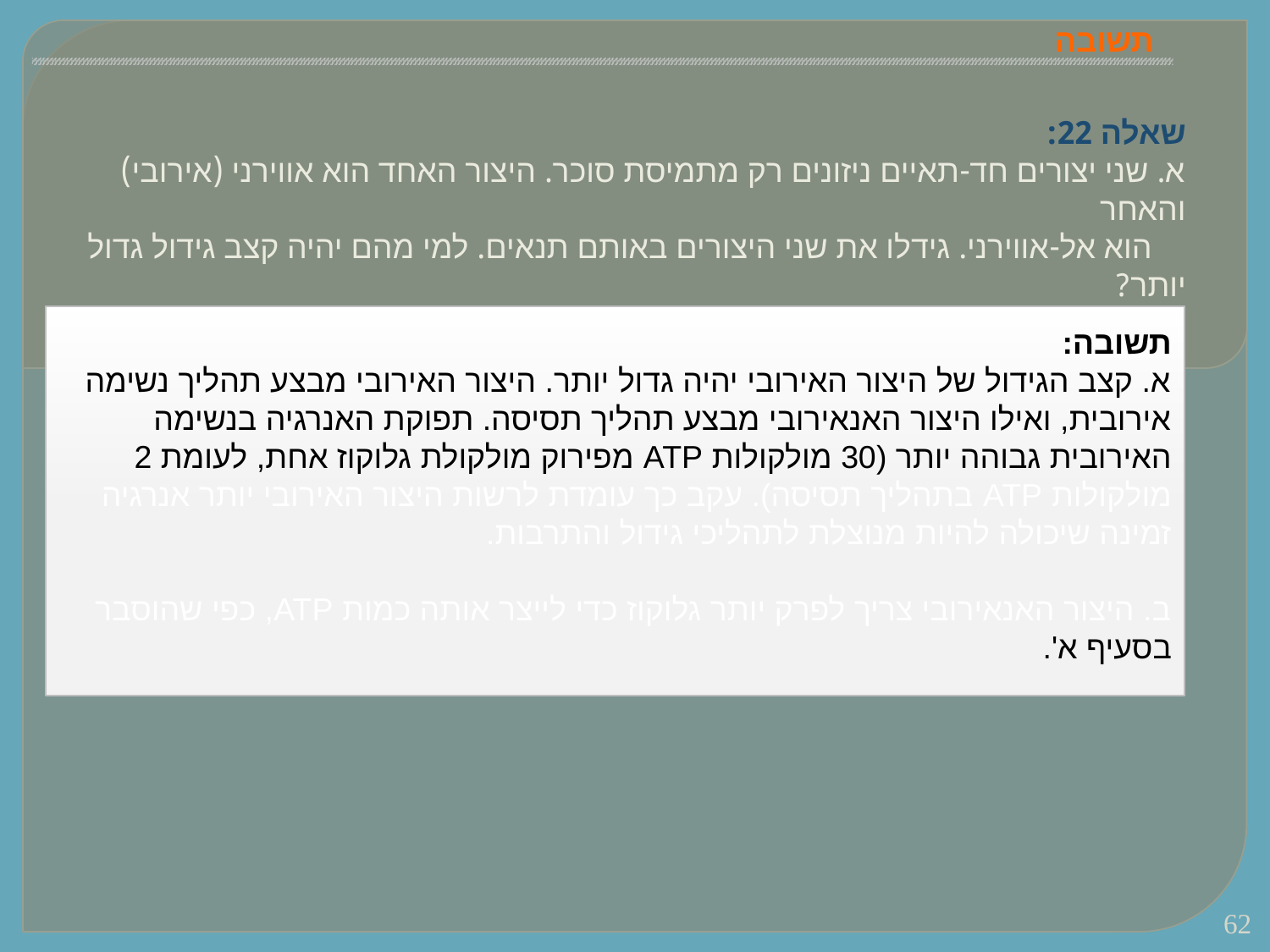

# תשובה

שאלה 22:
א. שני יצורים חד-תאיים ניזונים רק מתמיסת סוכר. היצור האחד הוא אווירני (אירובי) והאחר
    הוא אל-אווירני. גידלו את שני היצורים באותם תנאים. למי מהם יהיה קצב גידול גדול יותר?
ב. מי מבין שני היצורים צריך לפרק יותר גלוקוז כדי לייצר אותה כמות ATP?

תשובה:
א. קצב הגידול של היצור האירובי יהיה גדול יותר. היצור האירובי מבצע תהליך נשימה אירובית, ואילו היצור האנאירובי מבצע תהליך תסיסה. תפוקת האנרגיה בנשימה האירובית גבוהה יותר (30 מולקולות ATP מפירוק מולקולת גלוקוז אחת, לעומת 2  מולקולות ATP בתהליך תסיסה). עקב כך עומדת לרשות היצור האירובי יותר אנרגיה זמינה שיכולה להיות מנוצלת לתהליכי גידול והתרבות.

ב. היצור האנאירובי צריך לפרק יותר גלוקוז כדי לייצר אותה כמות ATP, כפי שהוסבר בסעיף א'.
62